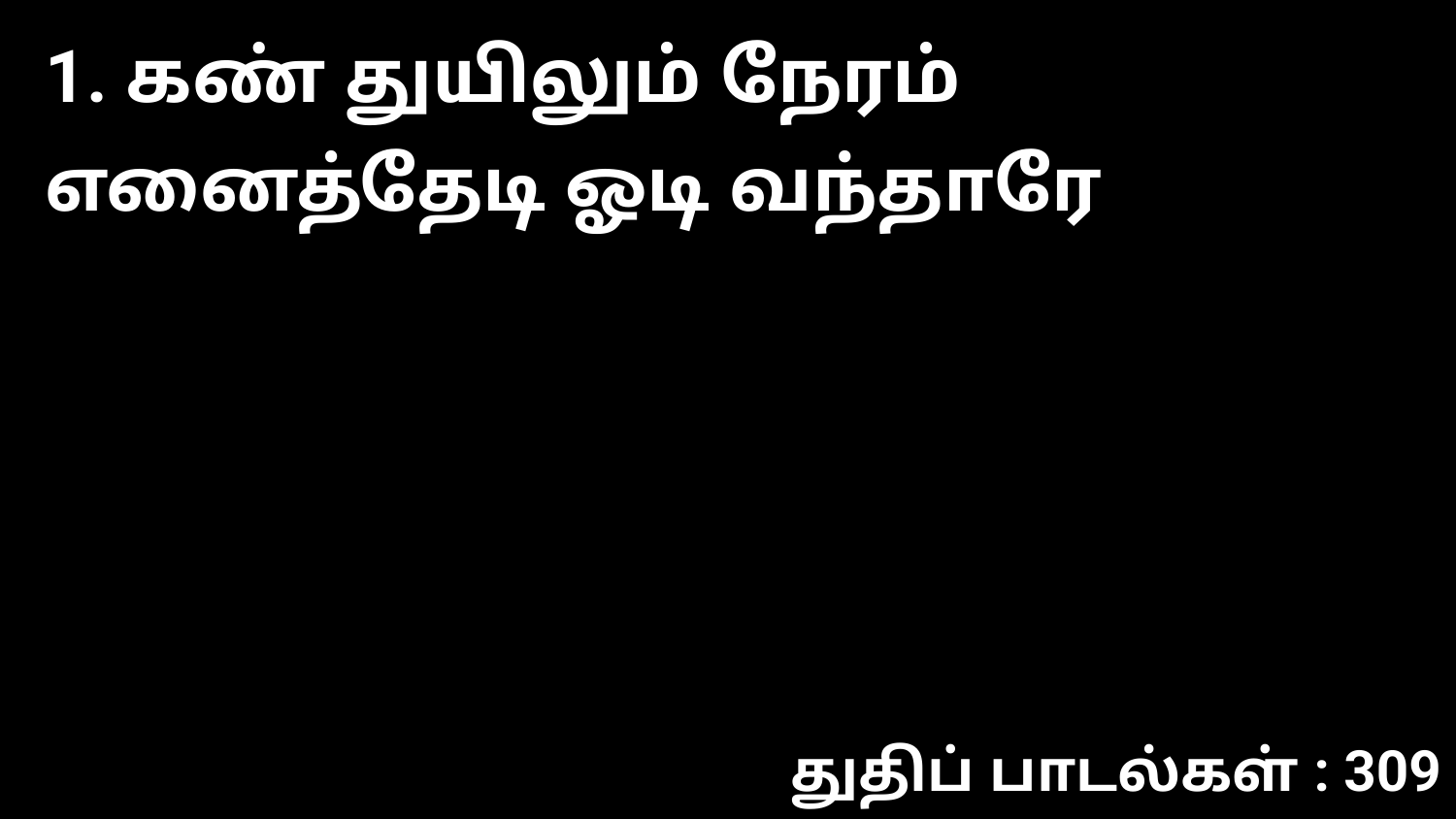

1. கண் துயிலும் நேரம் எனைத்தேடி ஓடி வந்தாரே
துதிப் பாடல்கள் : 309